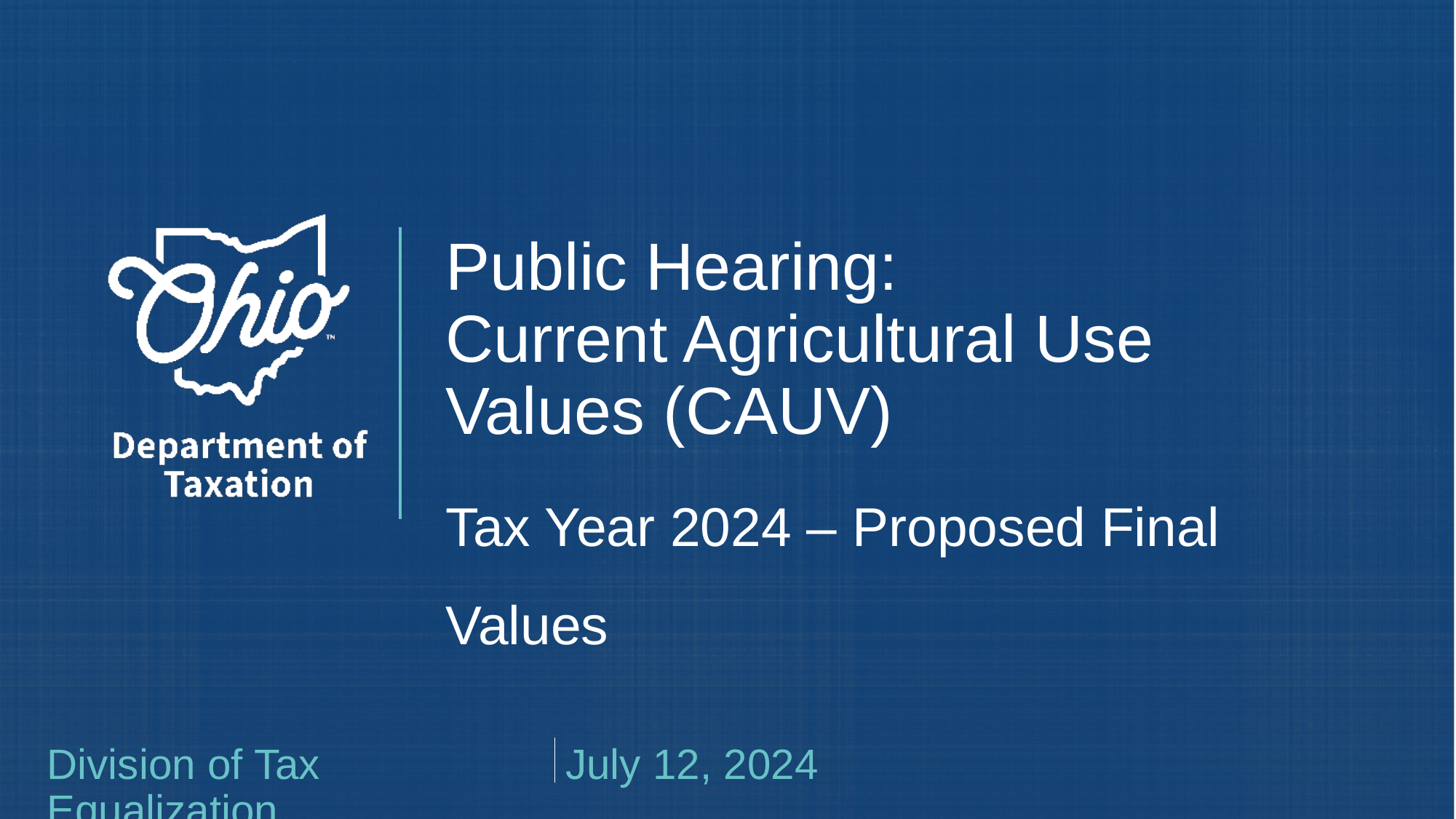

# Public Hearing: Current Agricultural Use Values (CAUV)

Tax Year 2024 – Proposed Final Values
Division of Tax Equalization
July 12, 2024